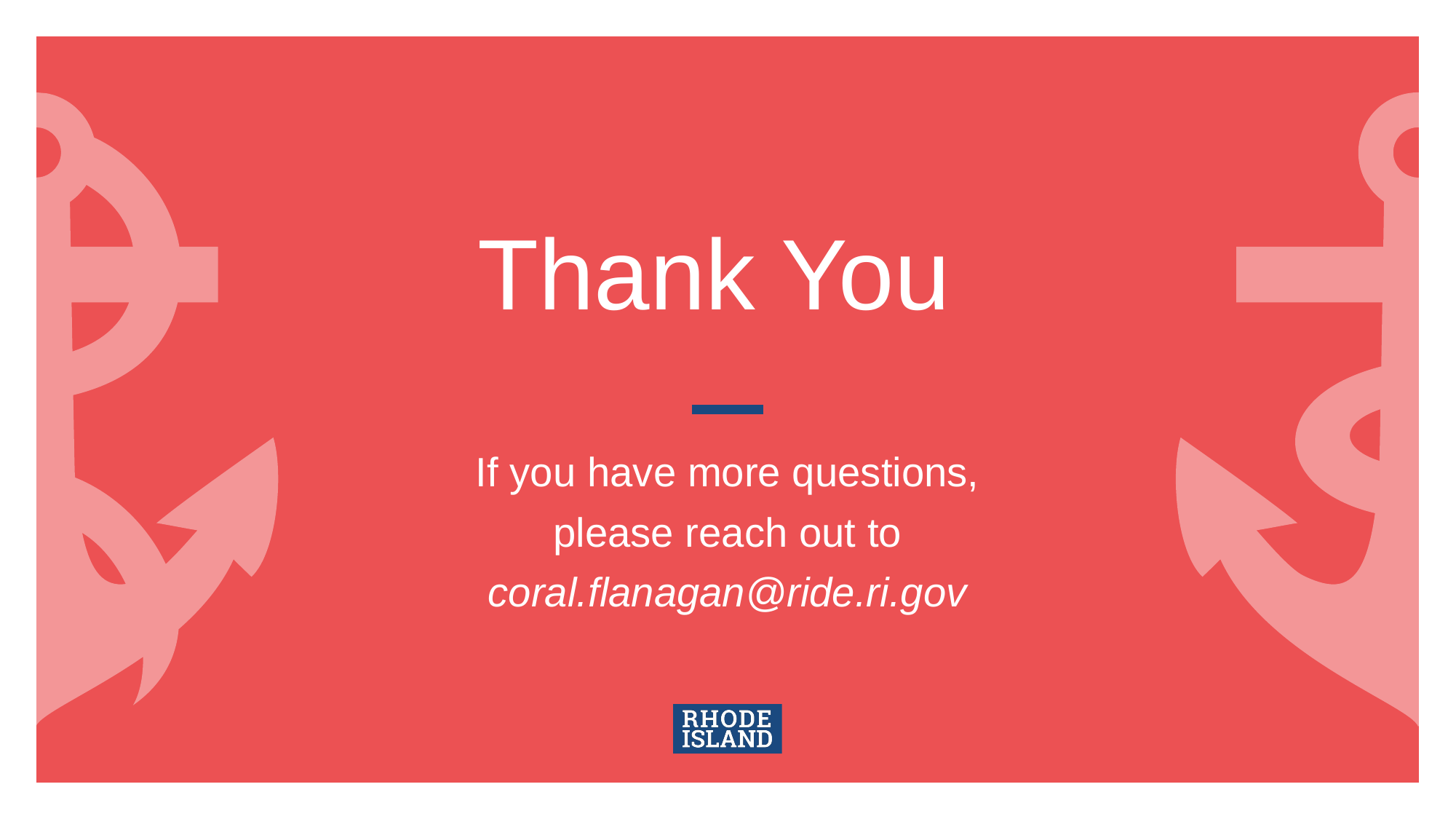

# Thank You
If you have more questions, please reach out to coral.flanagan@ride.ri.gov